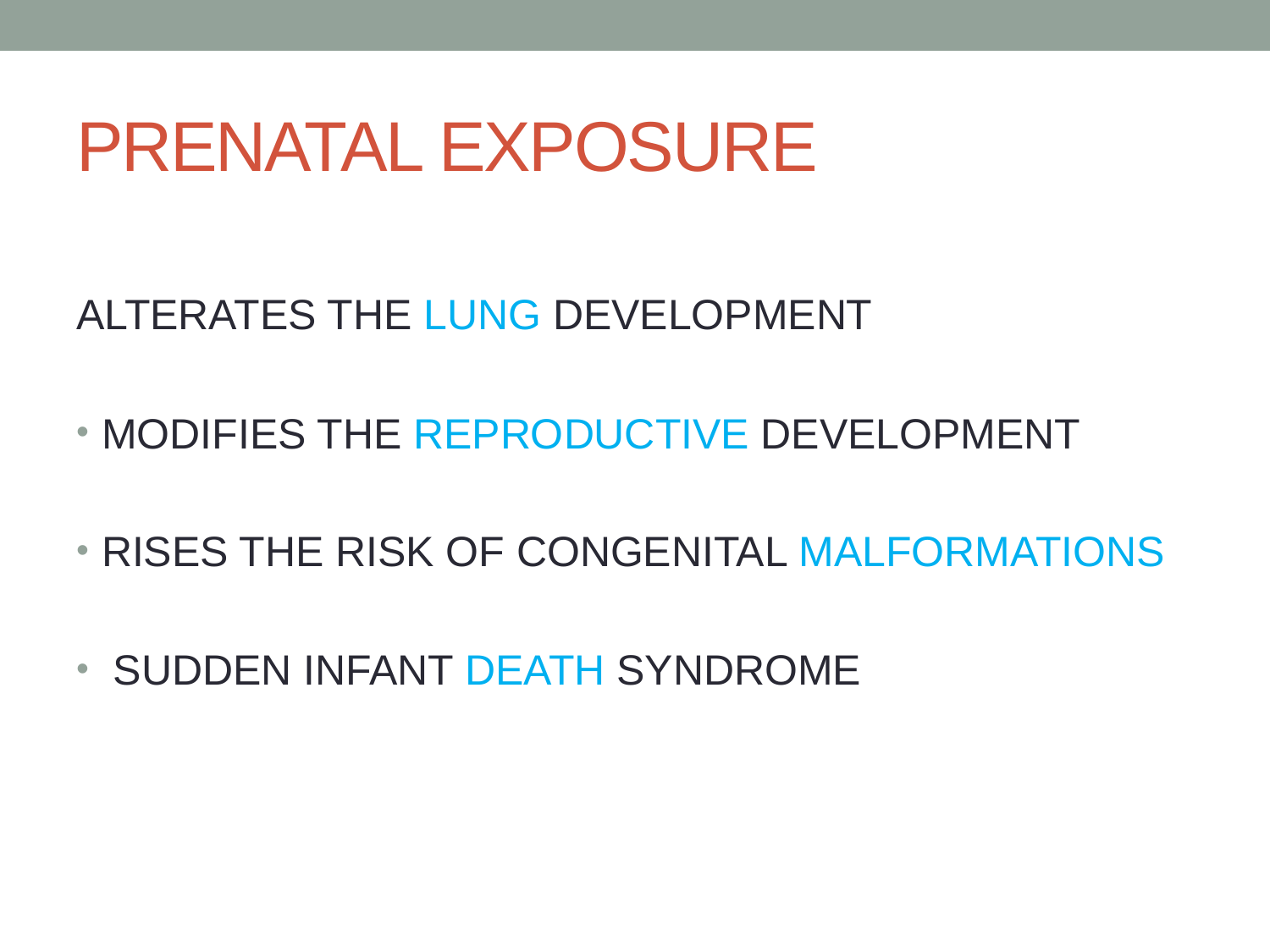

# PRENATAL EXPOSURE

ALTERATES THE LUNG DEVELOPMENT

MODIFIES THE REPRODUCTIVE DEVELOPMENT

RISES THE RISK OF CONGENITAL MALFORMATIONS

 SUDDEN INFANT DEATH SYNDROME